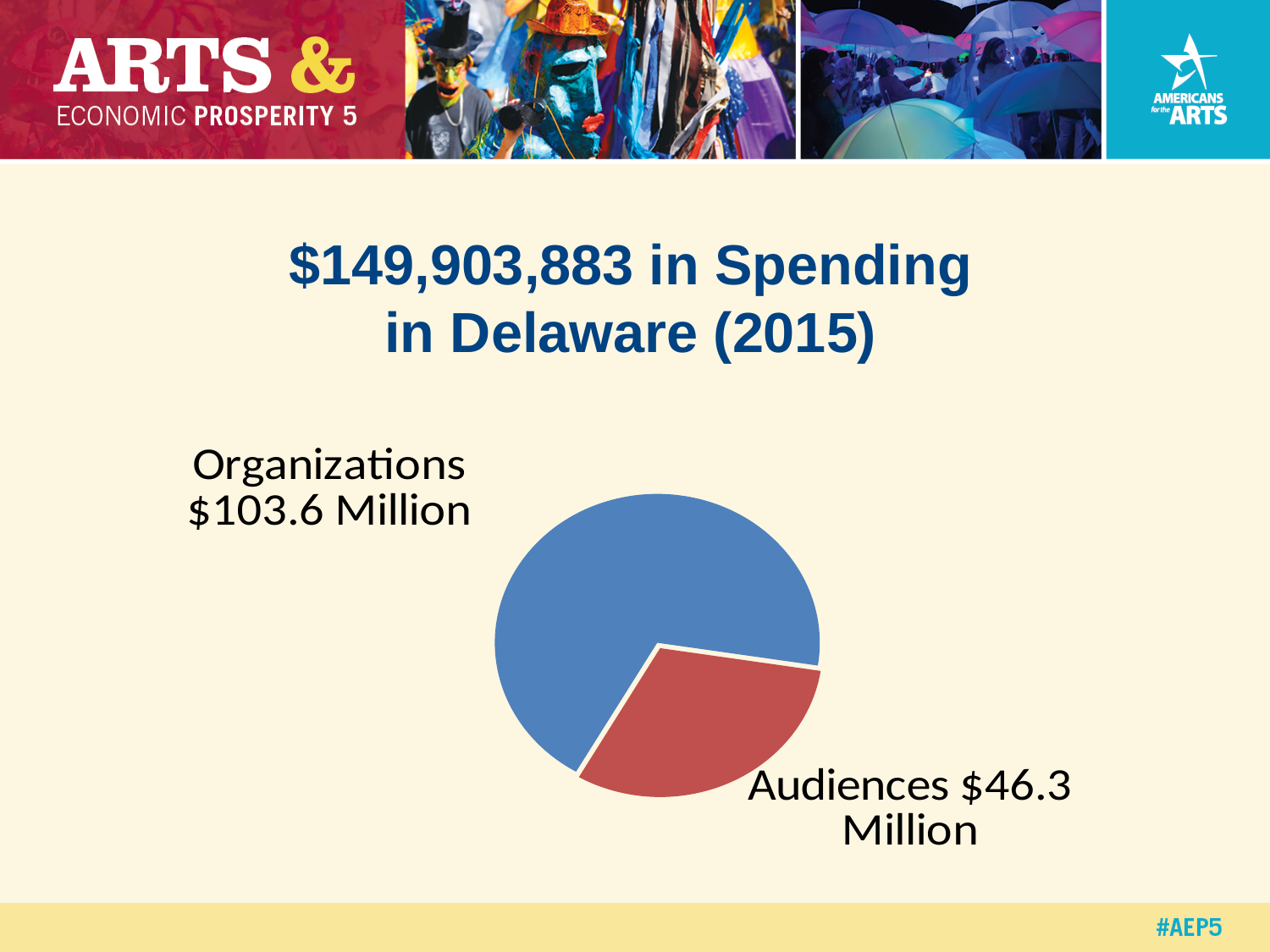

# $149,903,883 in Spending in Delaware (2015)

### Chart

| Category |  |
|---|---|
| Organizations | 103.6 |
| Audiences | 46.3 |